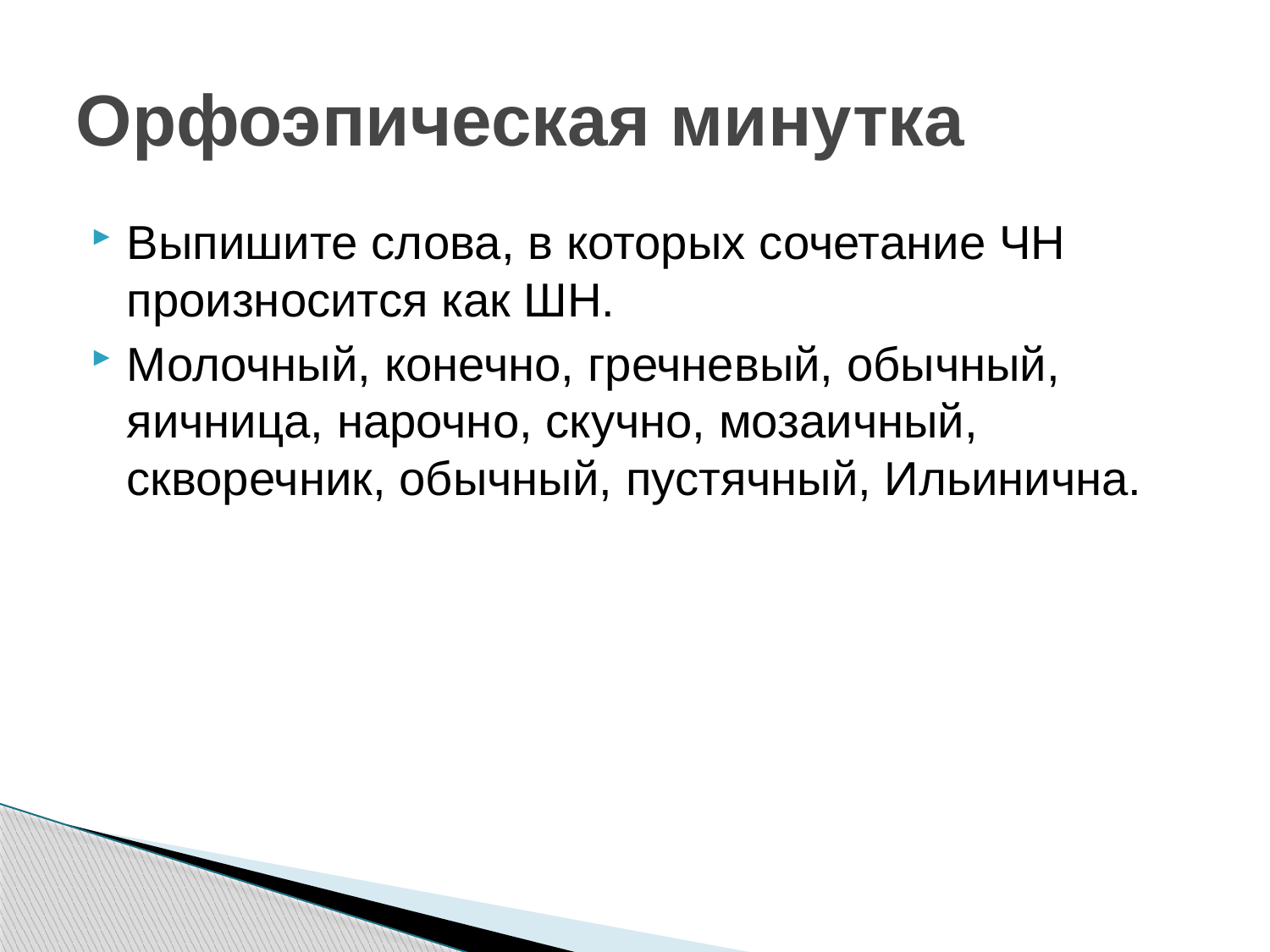

# Орфоэпическая минутка
Выпишите слова, в которых сочетание ЧН произносится как ШН.
Молочный, конечно, гречневый, обычный, яичница, нарочно, скучно, мозаичный, скворечник, обычный, пустячный, Ильинична.